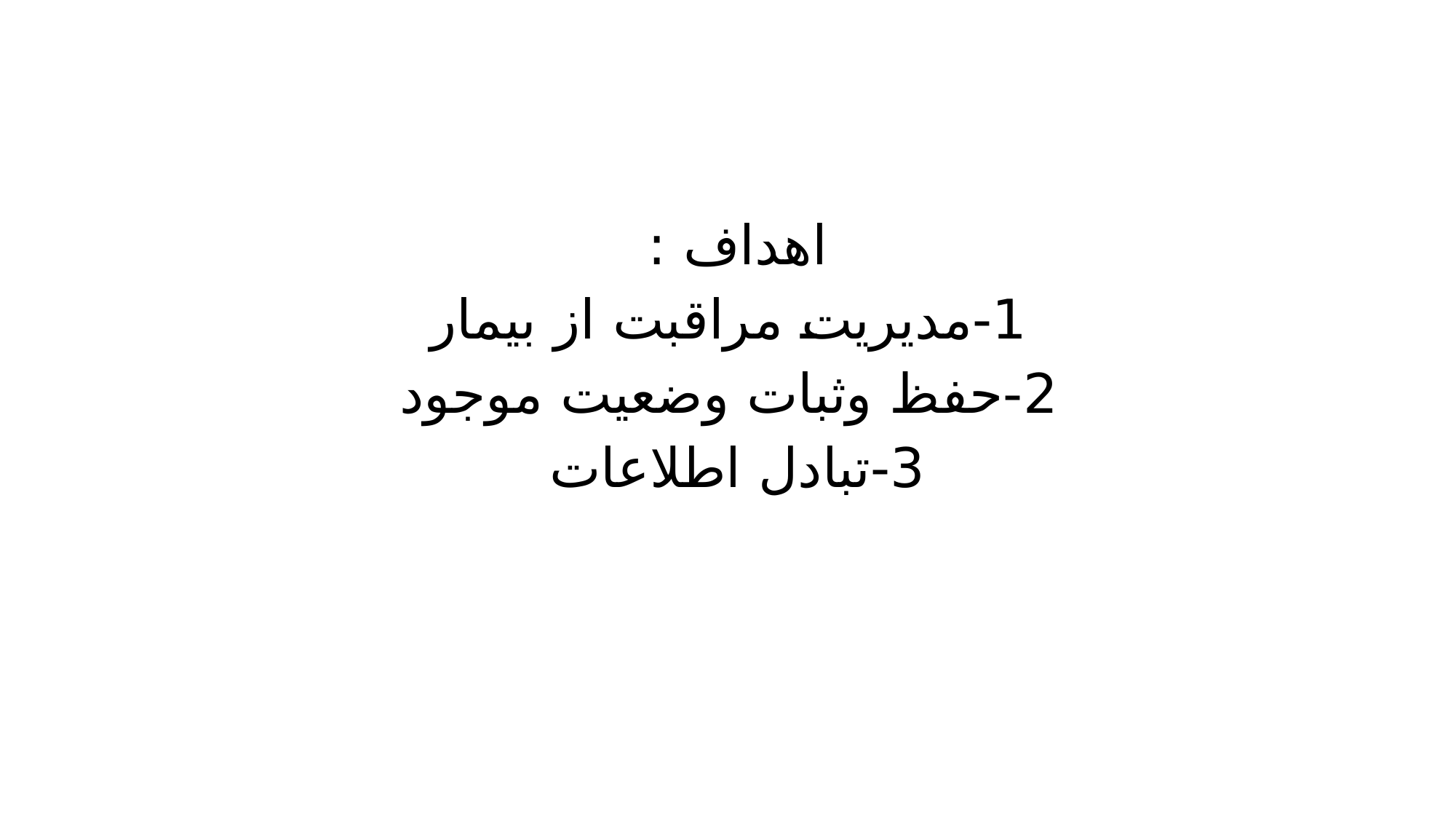

اهداف :
1-مدیریت مراقبت از بیمار
2-حفظ وثبات وضعیت موجود
3-تبادل اطلاعات